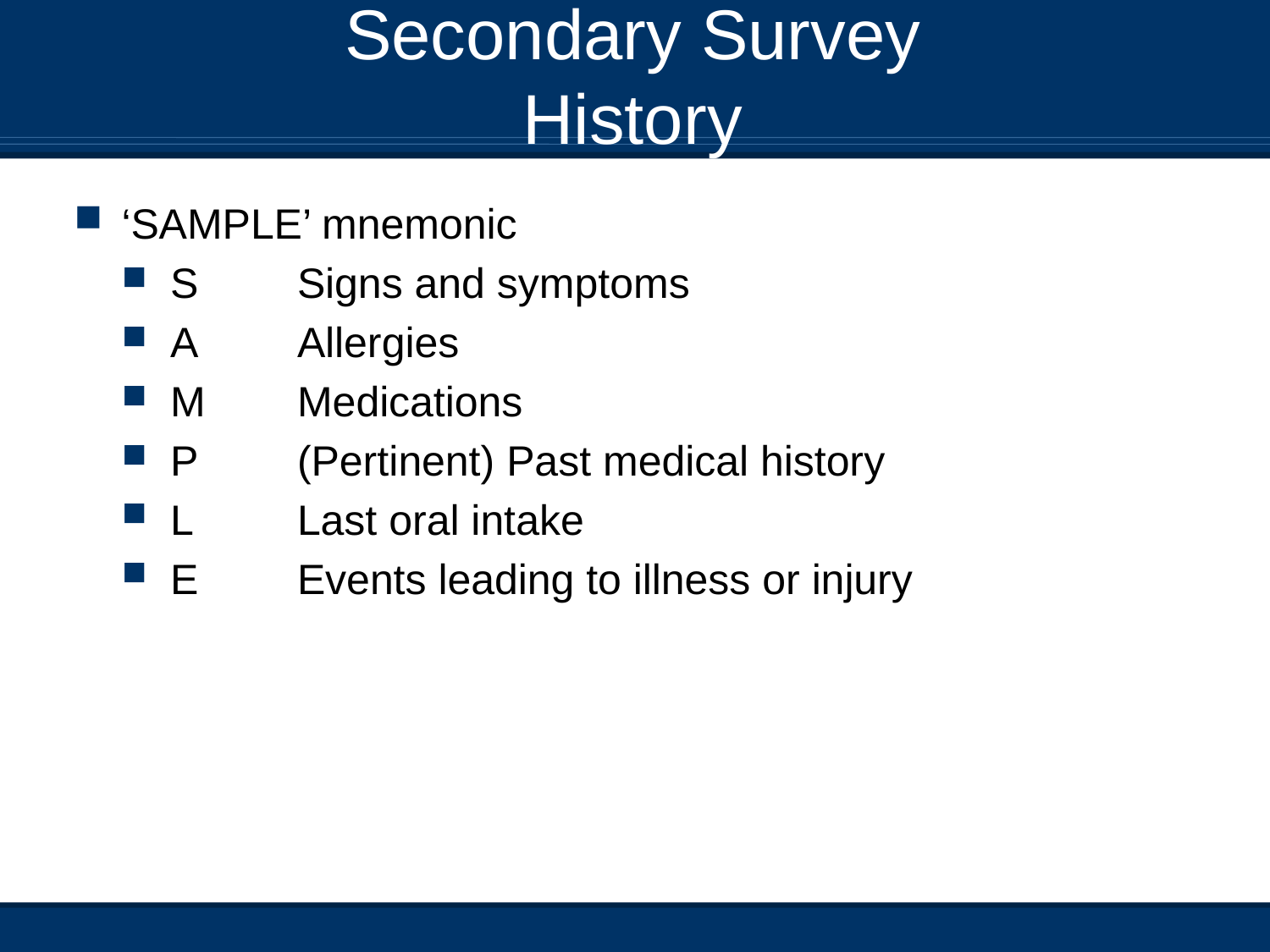

# Secondary Survey History
‘SAMPLE’ mnemonic
S  	Signs and symptoms
A  	Allergies
M  	Medications
P  	(Pertinent) Past medical history
L  	Last oral intake
E  	Events leading to illness or injury